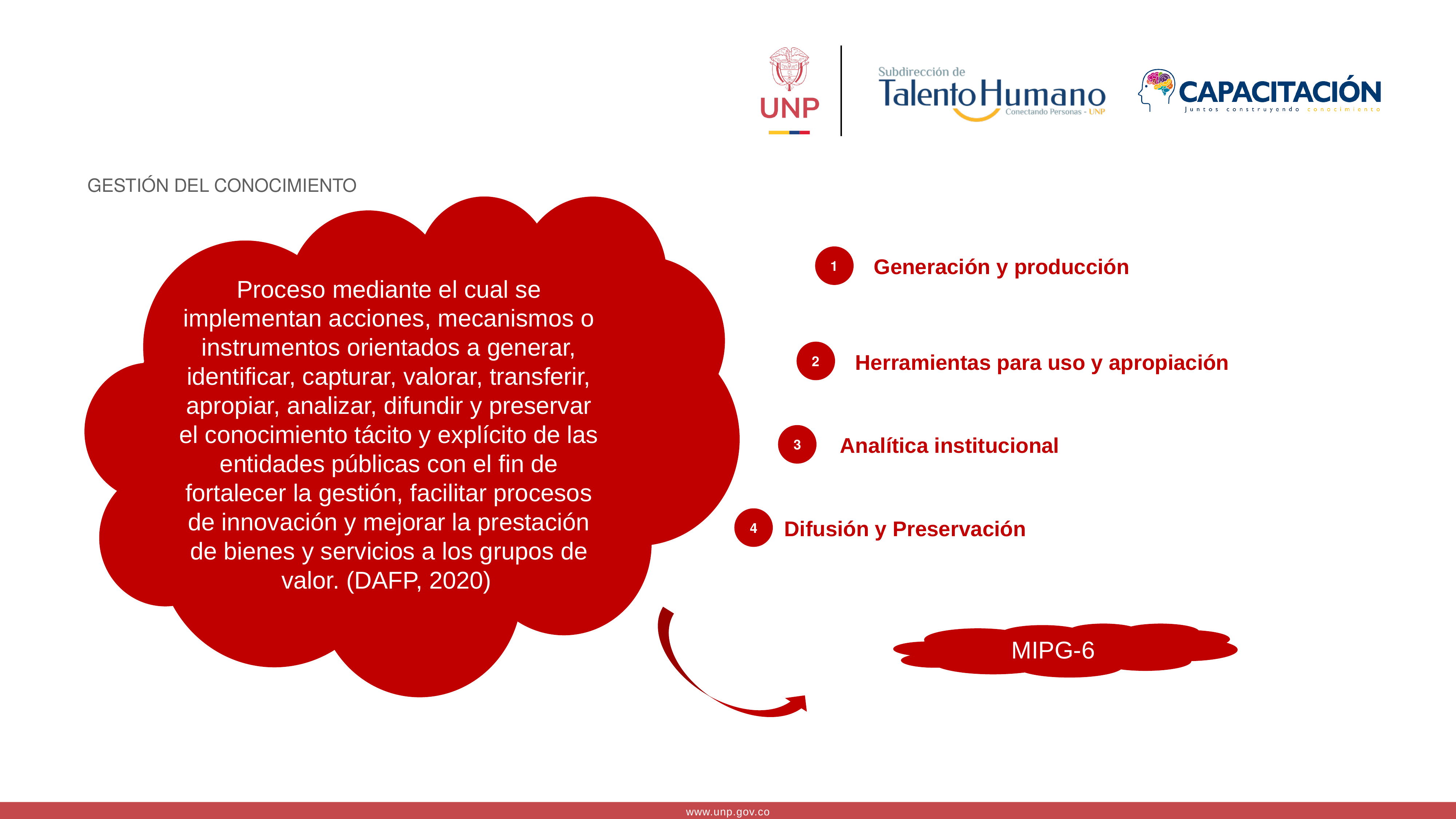

GESTIÓN DEL CONOCIMIENTO
Proceso mediante el cual se implementan acciones, mecanismos o instrumentos orientados a generar, identificar, capturar, valorar, transferir, apropiar, analizar, difundir y preservar el conocimiento tácito y explícito de las entidades públicas con el fin de fortalecer la gestión, facilitar procesos de innovación y mejorar la prestación de bienes y servicios a los grupos de valor. (DAFP, 2020)
1
Generación y producción
2
Herramientas para uso y apropiación
3
Analítica institucional

4
Difusión y Preservación
MIPG-6